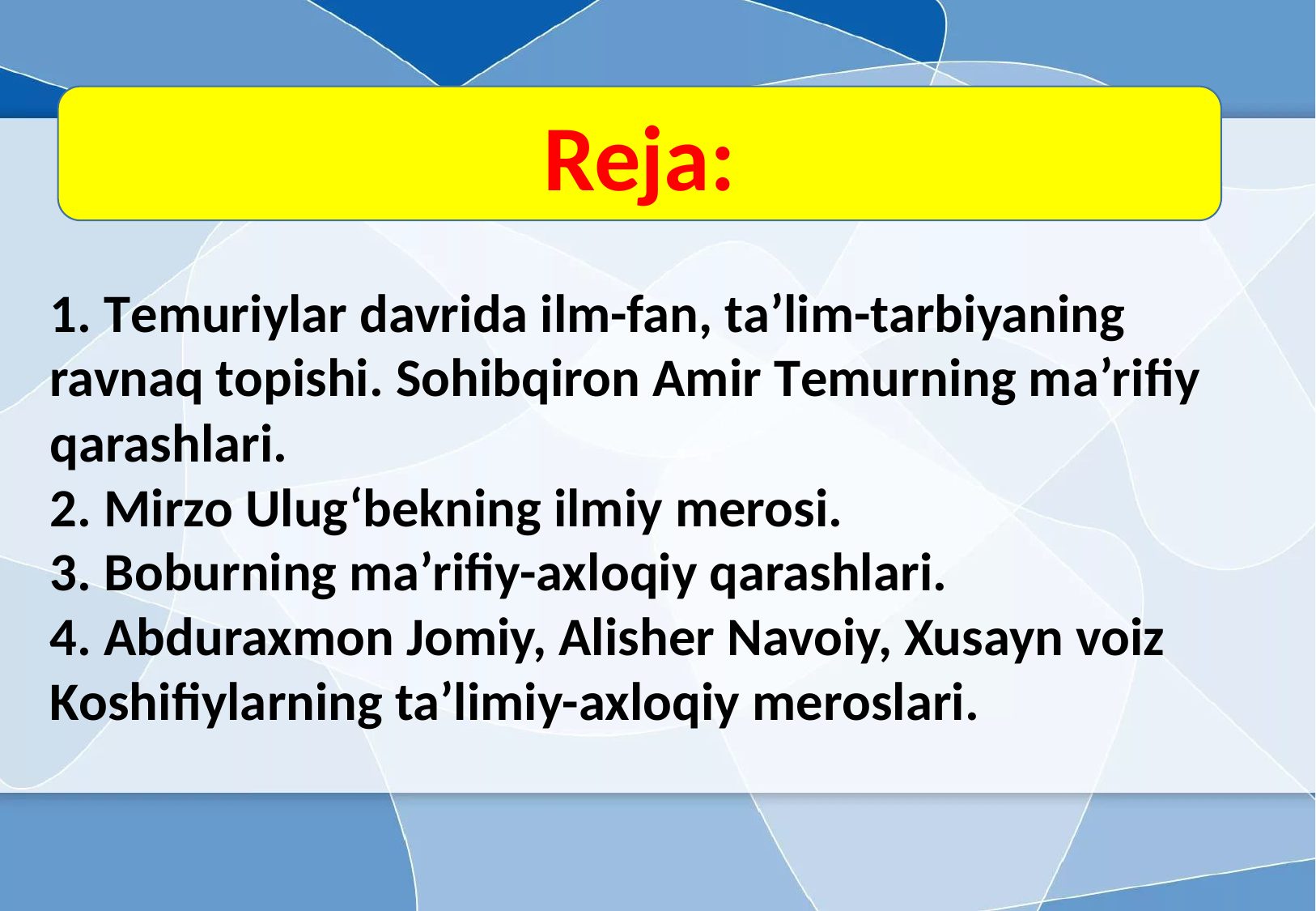

Reja:
1. Tеmuriylar davrida ilm-fan, ta’lim-tarbiyaning ravnaq topishi. Sohibqiron Amir Tеmurning ma’rifiy qarashlari.
2. Mirzo Ulug‘bеkning ilmiy mеrosi.
3. Boburning ma’rifiy-axloqiy qarashlari.
4. Abduraxmon Jomiy, Alishеr Navoiy, Xusayn voiz Koshifiylarning ta’limiy-axloqiy mеroslari.